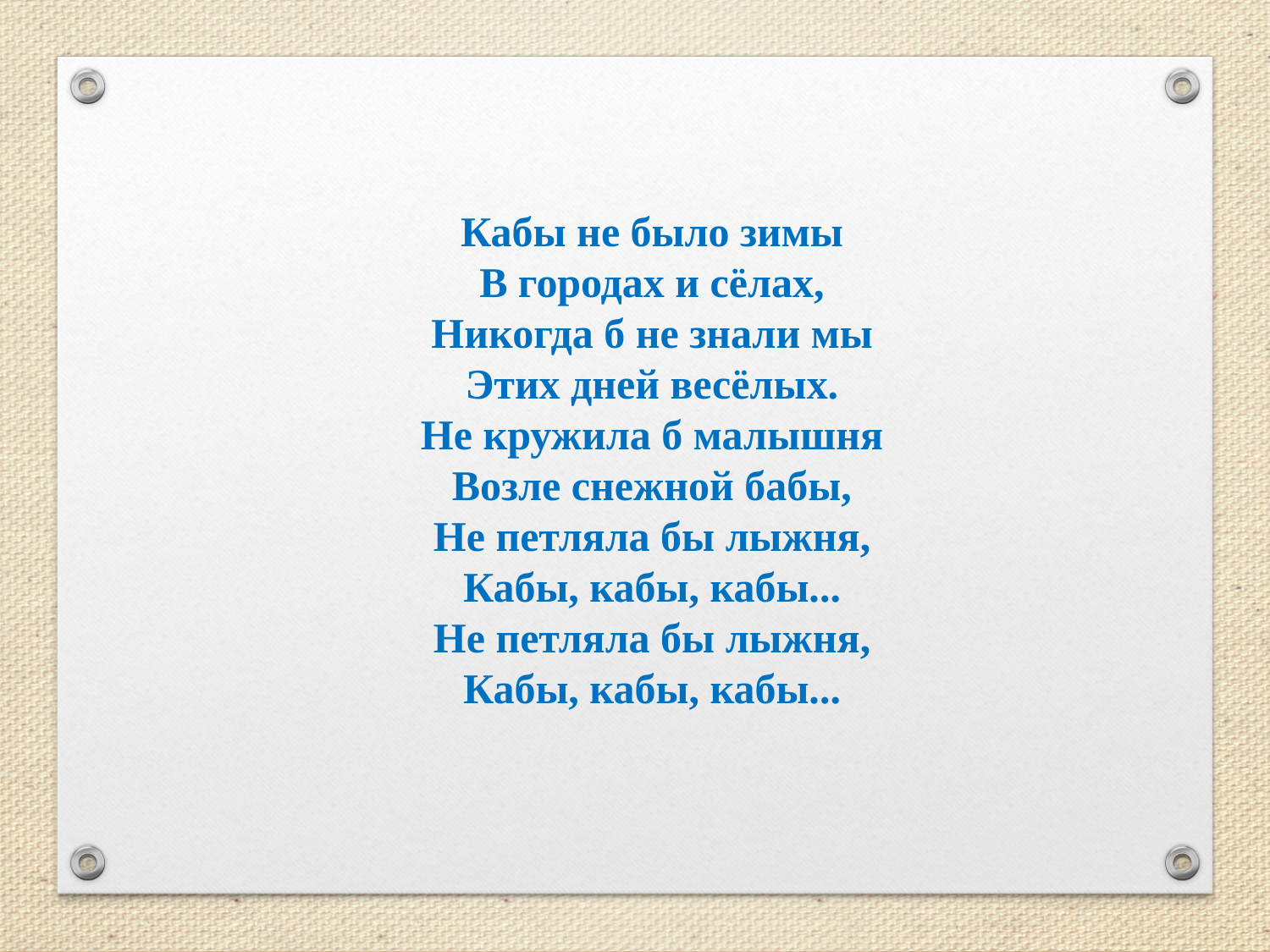

Кабы не было зимы
В городах и сёлах,
Никогда б не знали мы
Этих дней весёлых.
Не кружила б малышня
Возле снежной бабы,
Не петляла бы лыжня,
Кабы, кабы, кабы...
Не петляла бы лыжня,
Кабы, кабы, кабы...